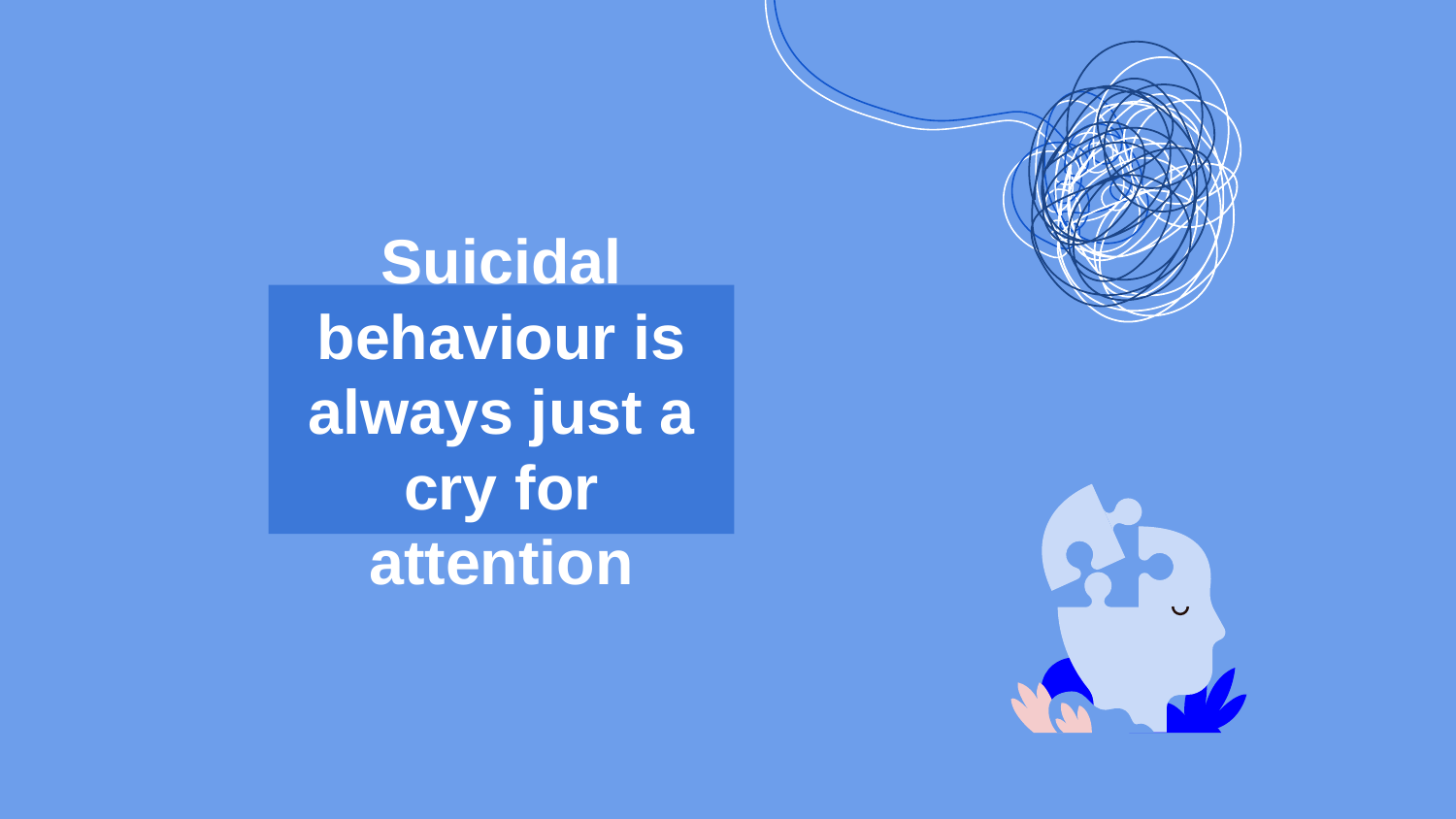

Suicidal behaviour is always just a cry for attention